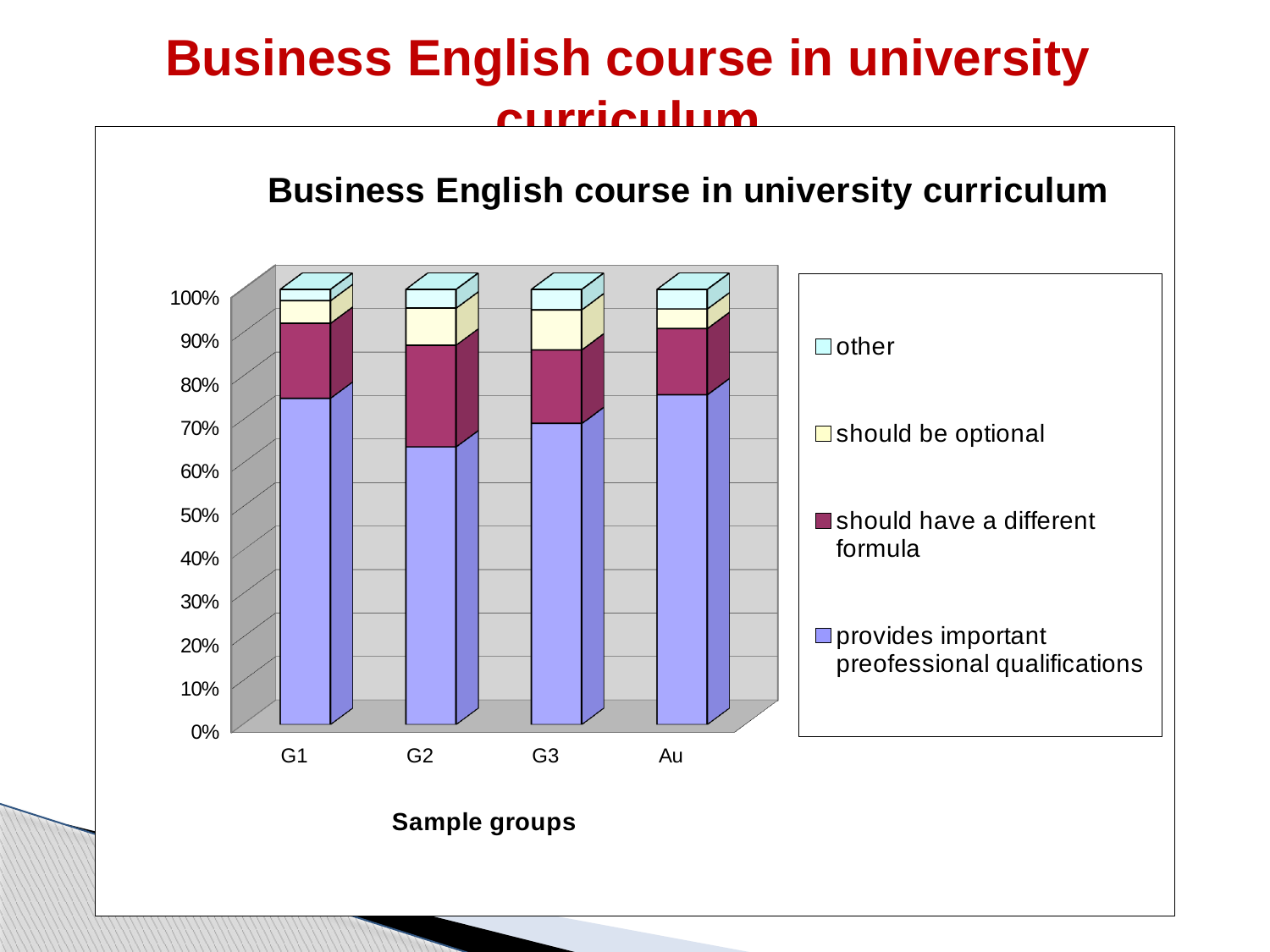

# Business English course in university curriculum

[unsupported chart]